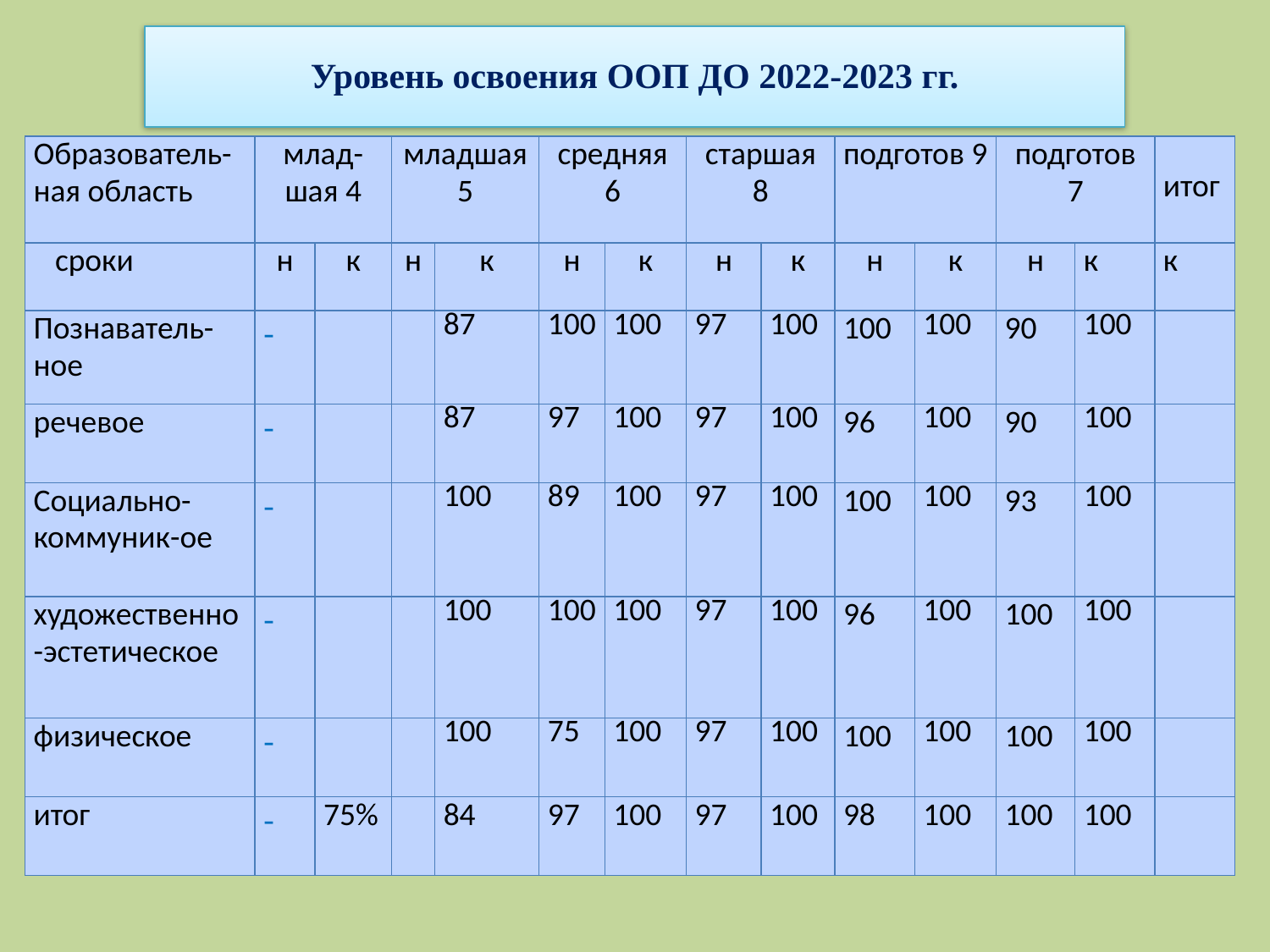

Уровень освоения ООП ДО 2022-2023 гг.
| Образователь-ная область | млад-шая 4 |  | младшая 5 |  | средняя 6 |  | старшая 8 |  | подготов 9 |  | подготов 7 |  | итог |
| --- | --- | --- | --- | --- | --- | --- | --- | --- | --- | --- | --- | --- | --- |
| сроки | н | к | н | к | н | к | н | к | н | к | н | к | к |
| Познаватель-ное | - |  |  | 87 | 100 | 100 | 97 | 100 | 100 | 100 | 90 | 100 |  |
| речевое | - |  |  | 87 | 97 | 100 | 97 | 100 | 96 | 100 | 90 | 100 |  |
| Социально- коммуник-ое | - |  |  | 100 | 89 | 100 | 97 | 100 | 100 | 100 | 93 | 100 |  |
| художественно-эстетическое | - |  |  | 100 | 100 | 100 | 97 | 100 | 96 | 100 | 100 | 100 |  |
| физическое | - |  |  | 100 | 75 | 100 | 97 | 100 | 100 | 100 | 100 | 100 |  |
| итог | - | 75% |  | 84 | 97 | 100 | 97 | 100 | 98 | 100 | 100 | 100 |  |